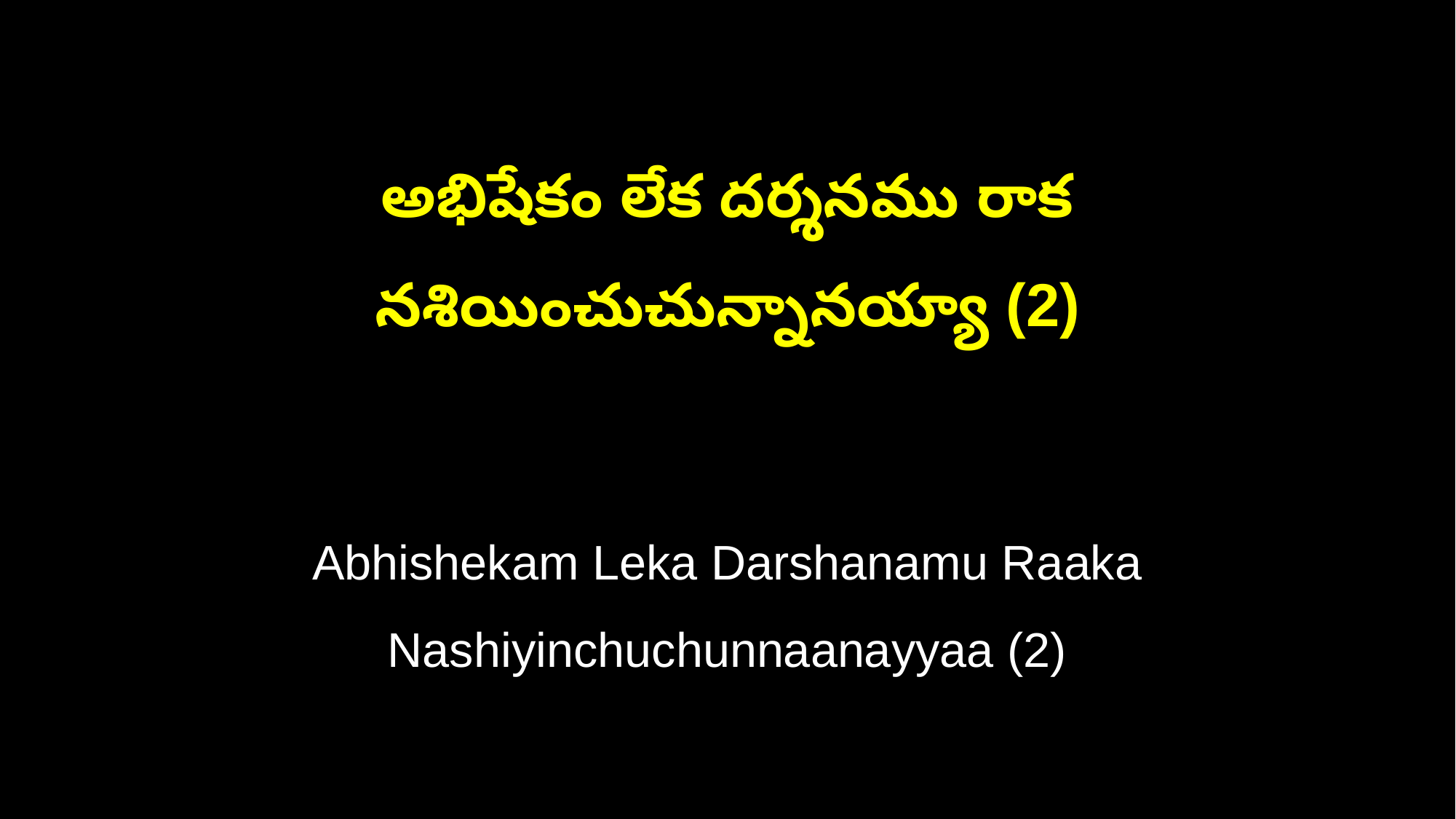

అభిషేకం లేక దర్శనము రాక
నశియించుచున్నానయ్యా (2)
Abhishekam Leka Darshanamu Raaka
Nashiyinchuchunnaanayyaa (2)